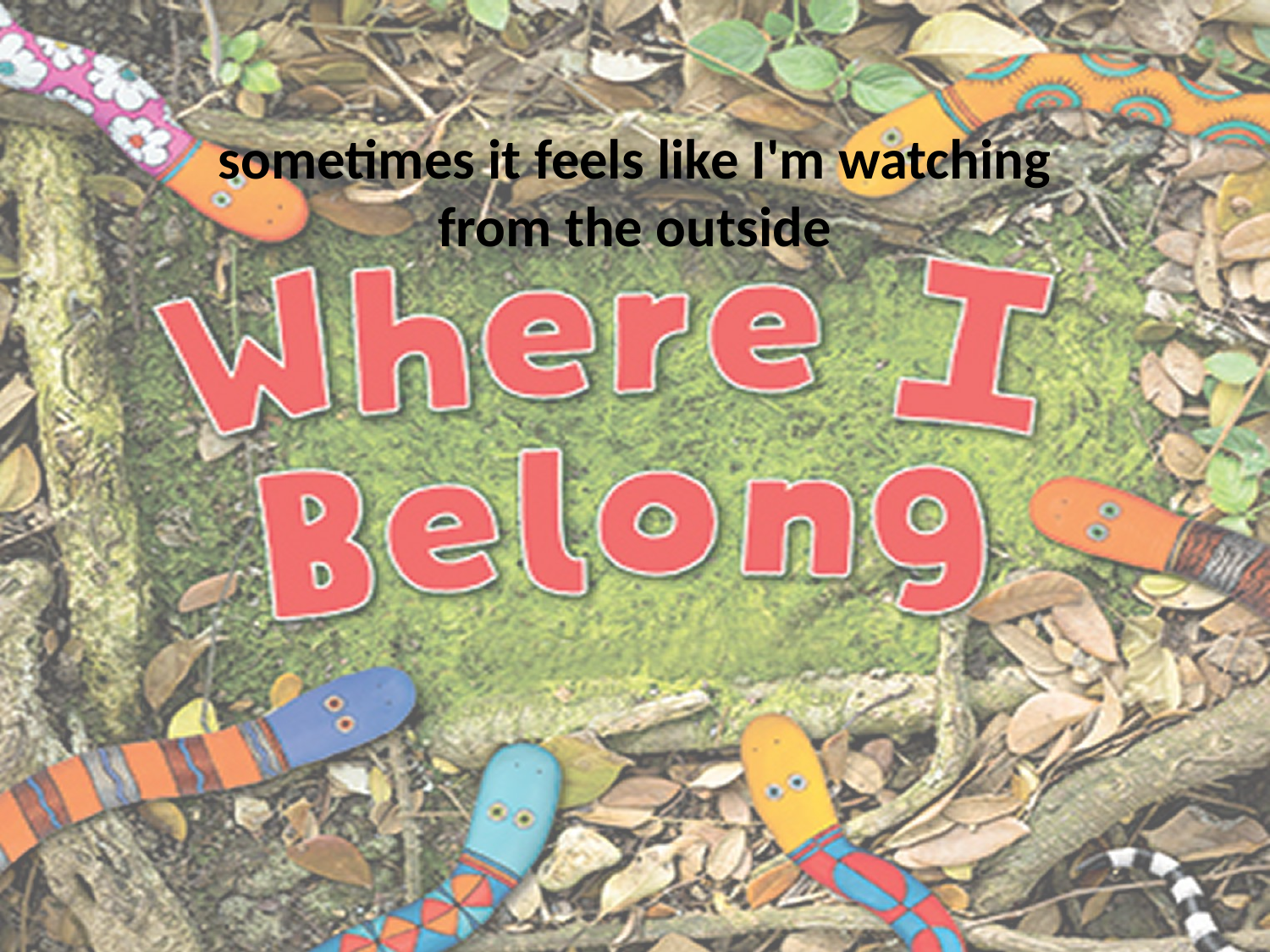

sometimes it feels like I'm watching from the outside